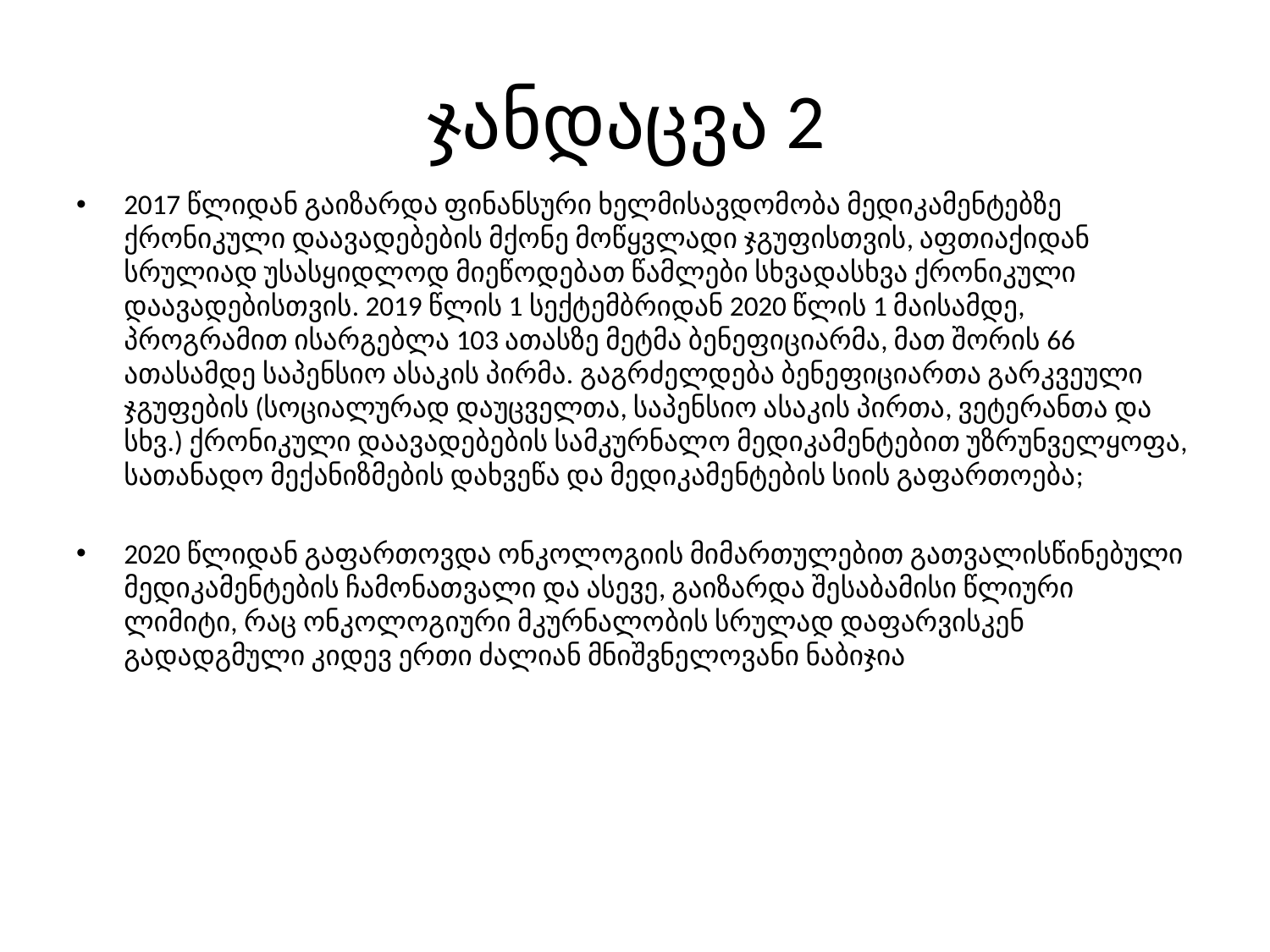

# ჯანდაცვა 2
2017 წლიდან გაიზარდა ფინანსური ხელმისავდომობა მედიკამენტებზე ქრონიკული დაავადებების მქონე მოწყვლადი ჯგუფისთვის, აფთიაქიდან  სრულიად უსასყიდლოდ მიეწოდებათ წამლები სხვადასხვა ქრონიკული დაავადებისთვის. 2019 წლის 1 სექტემბრიდან 2020 წლის 1 მაისამდე, პროგრამით ისარგებლა 103 ათასზე მეტმა ბენეფიციარმა, მათ შორის 66 ათასამდე საპენსიო ასაკის პირმა. გაგრძელდება ბენეფიციართა გარკვეული ჯგუფების (სოციალურად დაუცველთა, საპენსიო ასაკის პირთა, ვეტერანთა და სხვ.) ქრონიკული დაავადებების სამკურნალო მედიკამენტებით უზრუნველყოფა, სათანადო მექანიზმების დახვეწა და მედიკამენტების სიის გაფართოება;

2020 წლიდან გაფართოვდა ონკოლოგიის მიმართულებით გათვალისწინებული მედიკამენტების ჩამონათვალი და ასევე, გაიზარდა შესაბამისი წლიური ლიმიტი, რაც ონკოლოგიური მკურნალობის სრულად დაფარვისკენ გადადგმული კიდევ ერთი ძალიან მნიშვნელოვანი ნაბიჯია